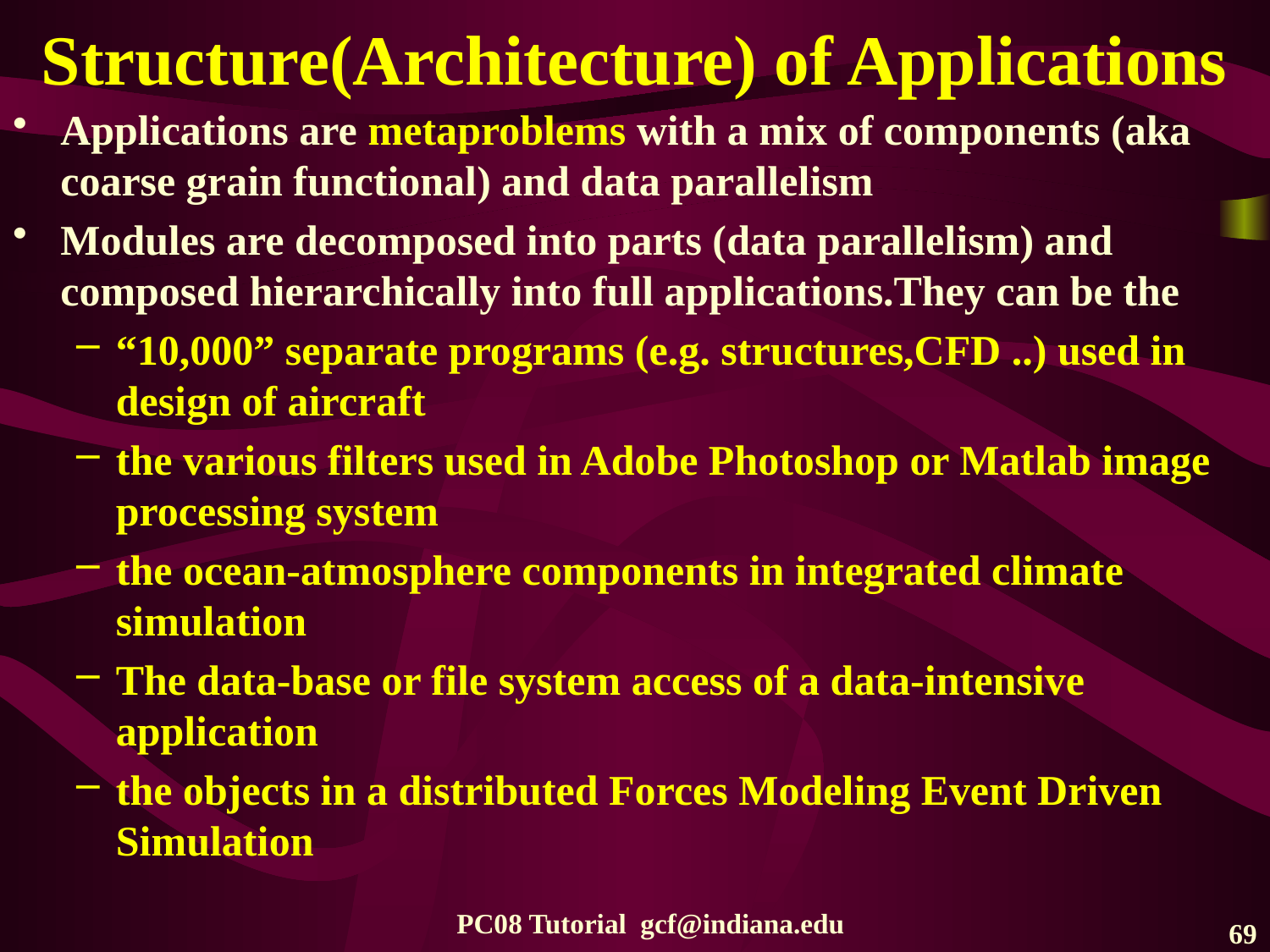

# Structure(Architecture) of Applications
Applications are metaproblems with a mix of components (aka coarse grain functional) and data parallelism
Modules are decomposed into parts (data parallelism) and composed hierarchically into full applications.They can be the
“10,000” separate programs (e.g. structures,CFD ..) used in design of aircraft
the various filters used in Adobe Photoshop or Matlab image processing system
the ocean-atmosphere components in integrated climate simulation
The data-base or file system access of a data-intensive application
the objects in a distributed Forces Modeling Event Driven Simulation

PC08 Tutorial  gcf@indiana.edu
69